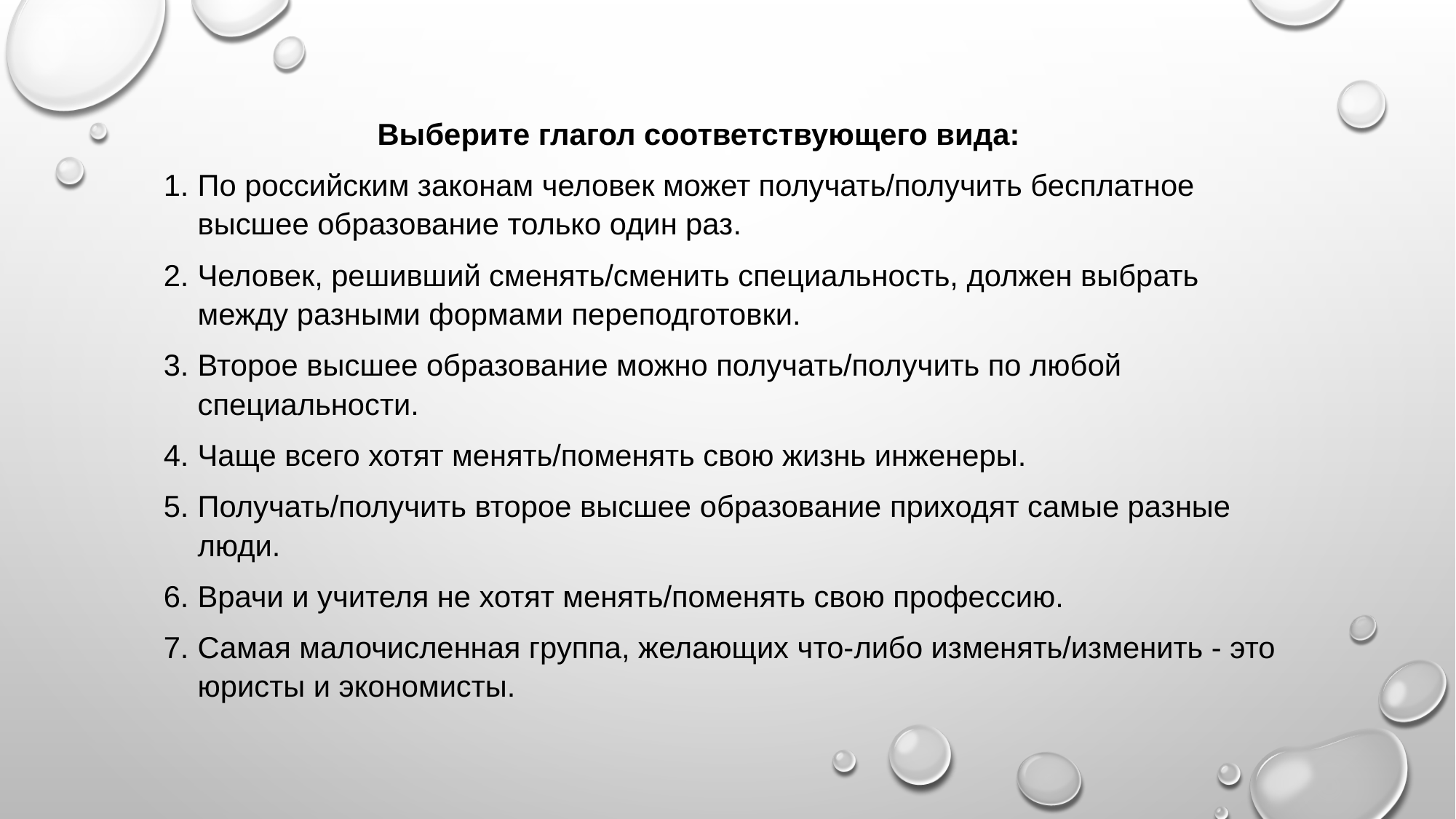

Выберите глагол соответствующего вида:
По российским законам человек может получать/получить бесплатное высшее образование только один раз.
Человек, решивший сменять/сменить специальность, должен выбрать между разными формами переподготовки.
Второе высшее образование можно получать/получить по любой специальности.
Чаще всего хотят менять/поменять свою жизнь инженеры.
Получать/получить второе высшее образование приходят самые разные люди.
Врачи и учителя не хотят менять/поменять свою профессию.
Самая малочисленная группа, желающих что-либо изменять/изменить - это юристы и экономисты.